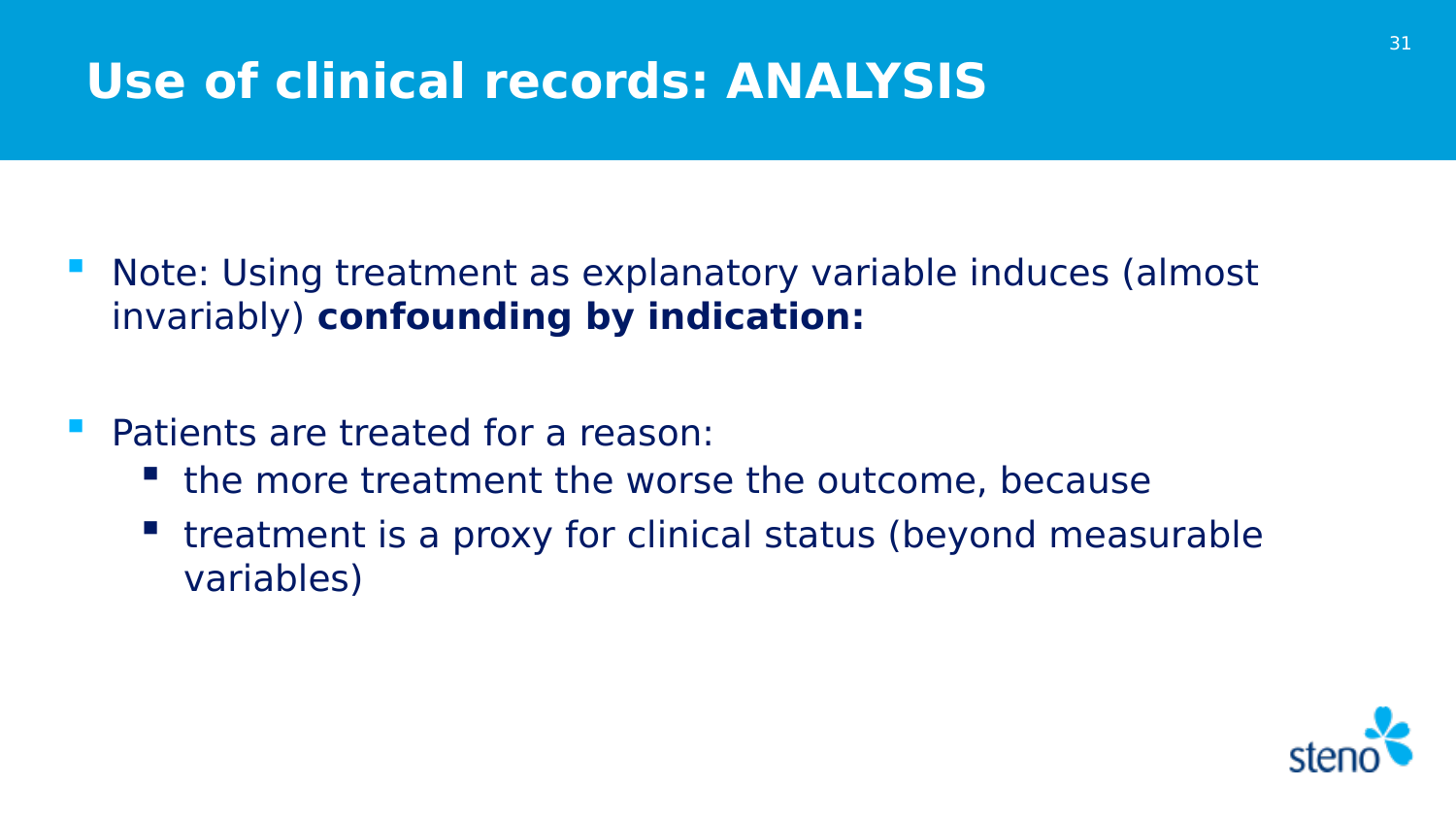

31
# Use of clinical records: ANALYSIS

Note: Using treatment as explanatory variable induces (almost invariably) confounding by indication:

Patients are treated for a reason:
the more treatment the worse the outcome, because
treatment is a proxy for clinical status (beyond measurable variables)